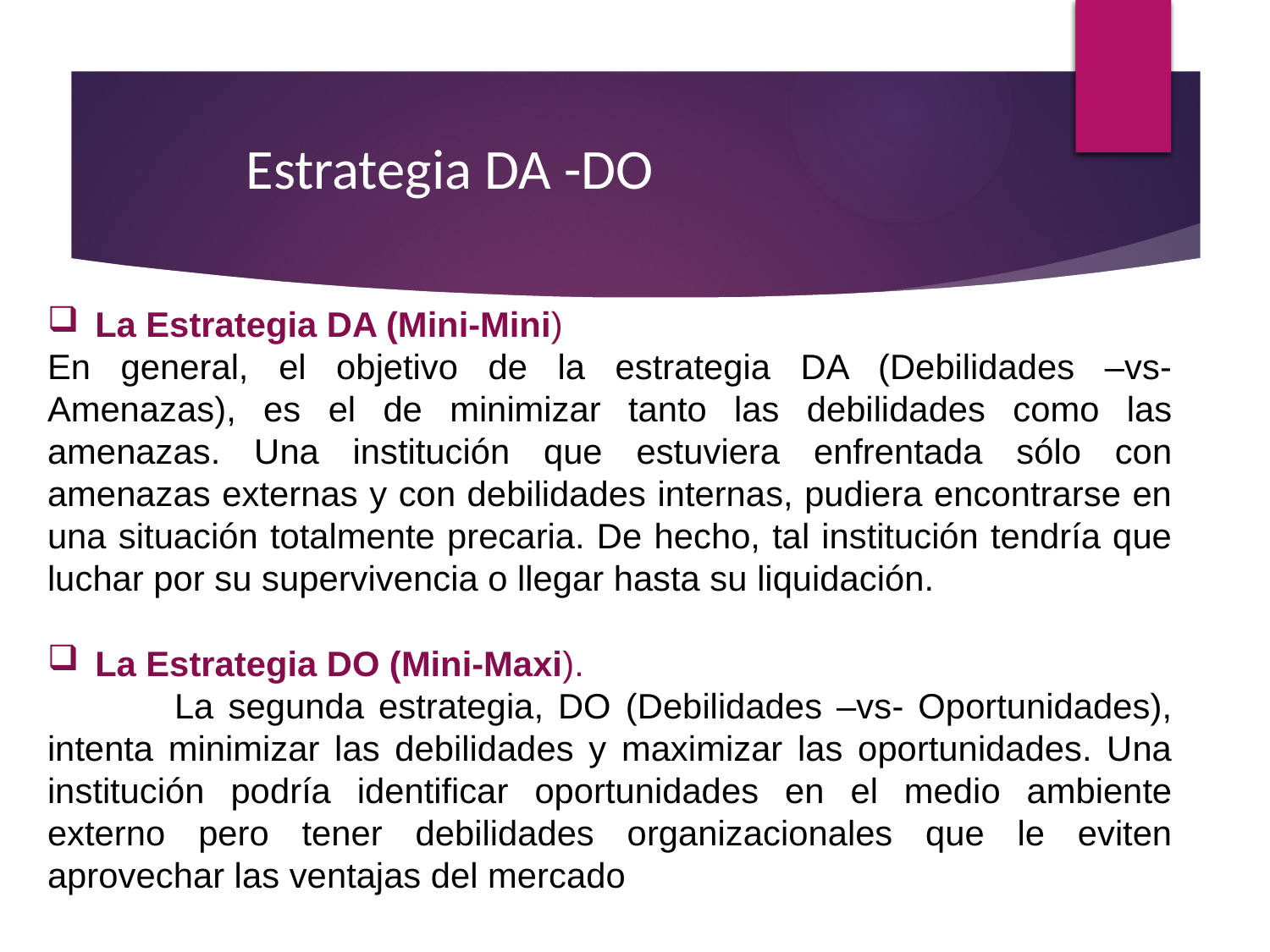

Estrategia DA -DO
La Estrategia DA (Mini-Mini)
En general, el objetivo de la estrategia DA (Debilidades –vs- Amenazas), es el de minimizar tanto las debilidades como las amenazas. Una institución que estuviera enfrentada sólo con amenazas externas y con debilidades internas, pudiera encontrarse en una situación totalmente precaria. De hecho, tal institución tendría que luchar por su supervivencia o llegar hasta su liquidación.

La Estrategia DO (Mini-Maxi).
	La segunda estrategia, DO (Debilidades –vs- Oportunidades), intenta minimizar las debilidades y maximizar las oportunidades. Una institución podría identificar oportunidades en el medio ambiente externo pero tener debilidades organizacionales que le eviten aprovechar las ventajas del mercado